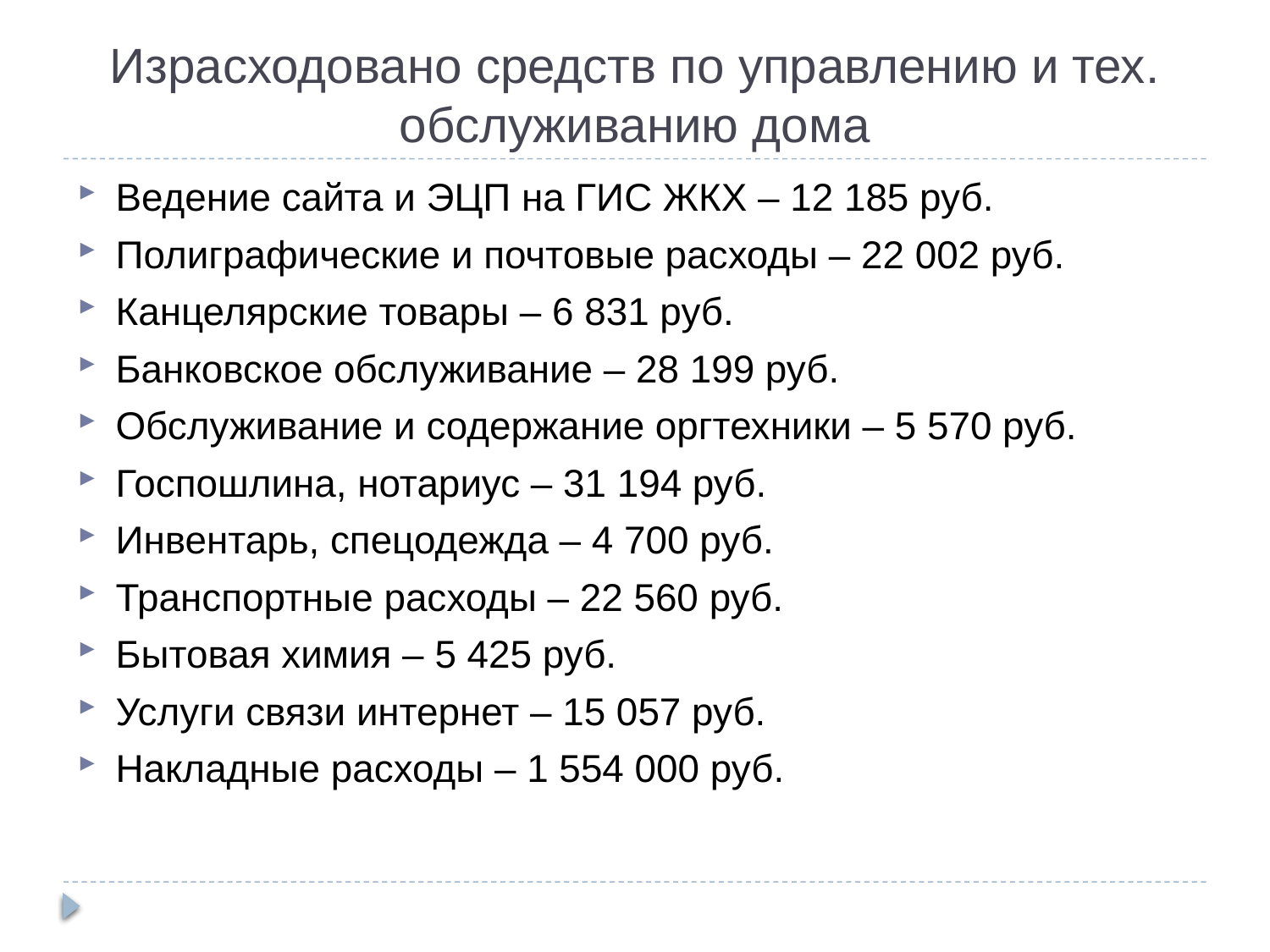

Израсходовано средств по управлению и тех. обслуживанию дома
Ведение сайта и ЭЦП на ГИС ЖКХ – 12 185 руб.
Полиграфические и почтовые расходы – 22 002 руб.
Канцелярские товары – 6 831 руб.
Банковское обслуживание – 28 199 руб.
Обслуживание и содержание оргтехники – 5 570 руб.
Госпошлина, нотариус – 31 194 руб.
Инвентарь, спецодежда – 4 700 руб.
Транспортные расходы – 22 560 руб.
Бытовая химия – 5 425 руб.
Услуги связи интернет – 15 057 руб.
Накладные расходы – 1 554 000 руб.